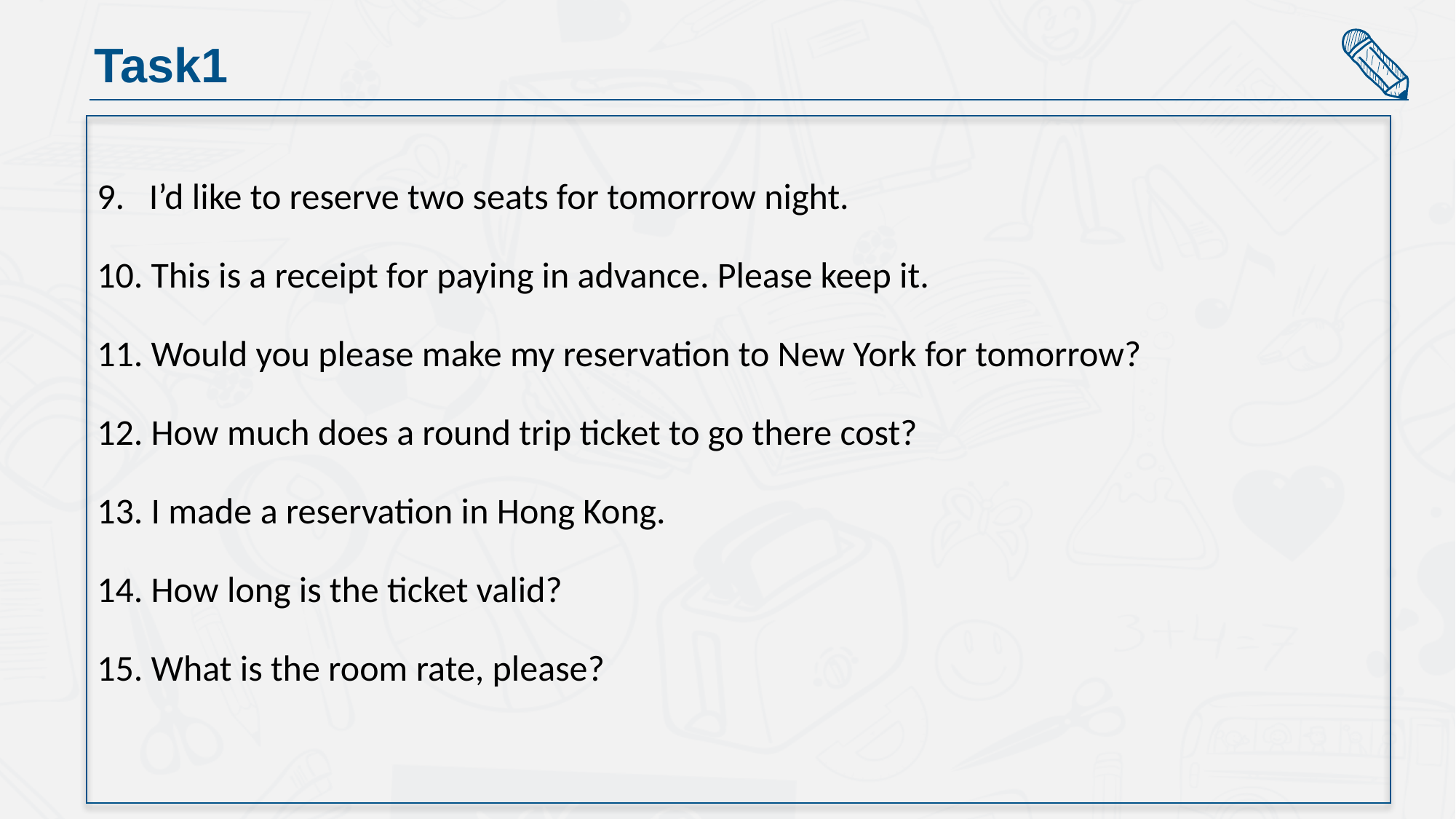

Task1

9.   I’d like to reserve two seats for tomorrow night.
10. This is a receipt for paying in advance. Please keep it.
11. Would you please make my reservation to New York for tomorrow?
12. How much does a round trip ticket to go there cost?
13. I made a reservation in Hong Kong.
14. How long is the ticket valid?
15. What is the room rate, please?